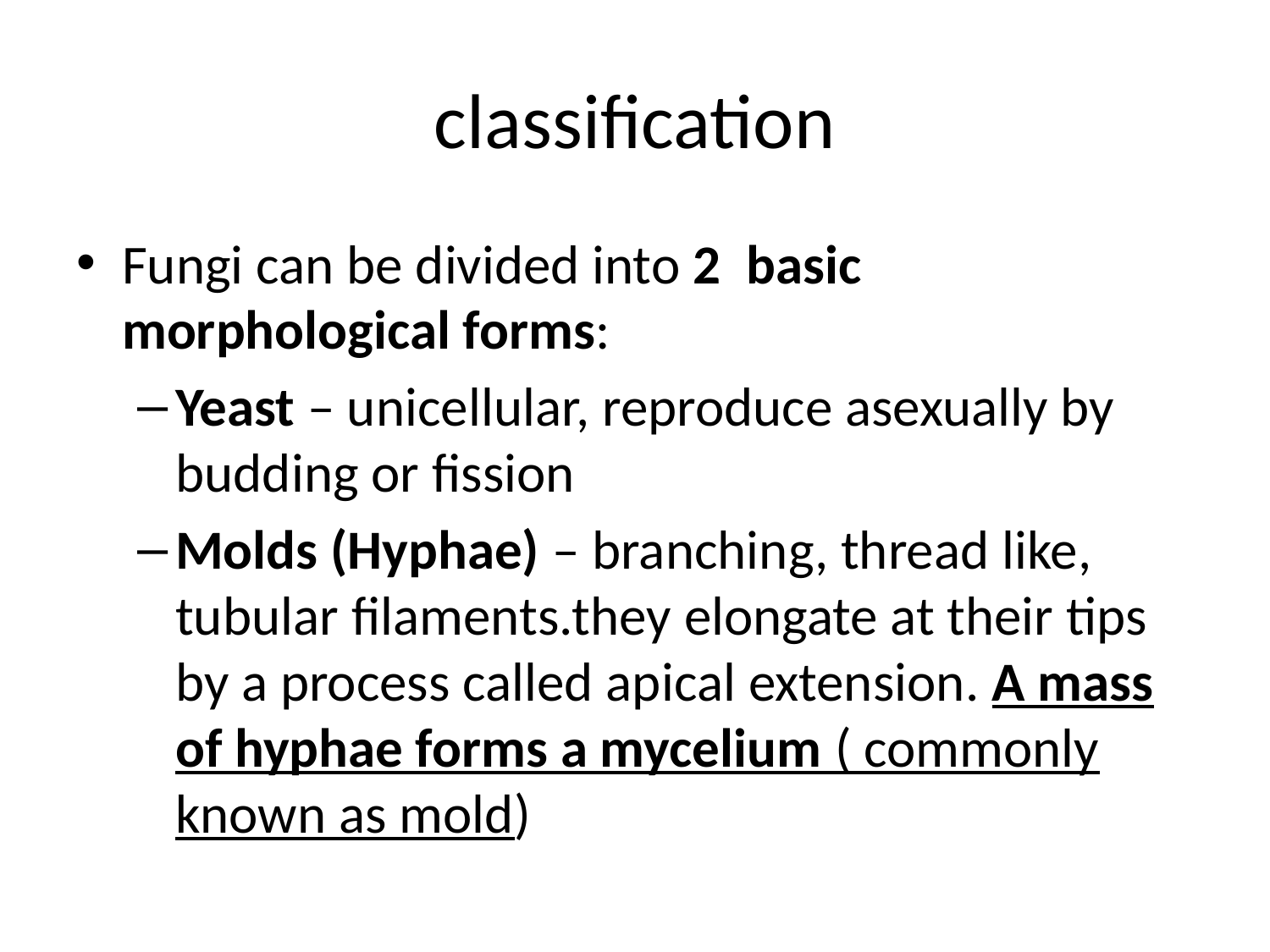

# classification
Fungi can be divided into 2  basic morphological forms:
Yeast – unicellular, reproduce asexually by budding or fission
Molds (Hyphae) – branching, thread like, tubular filaments.they elongate at their tips by a process called apical extension. A mass of hyphae forms a mycelium ( commonly known as mold)